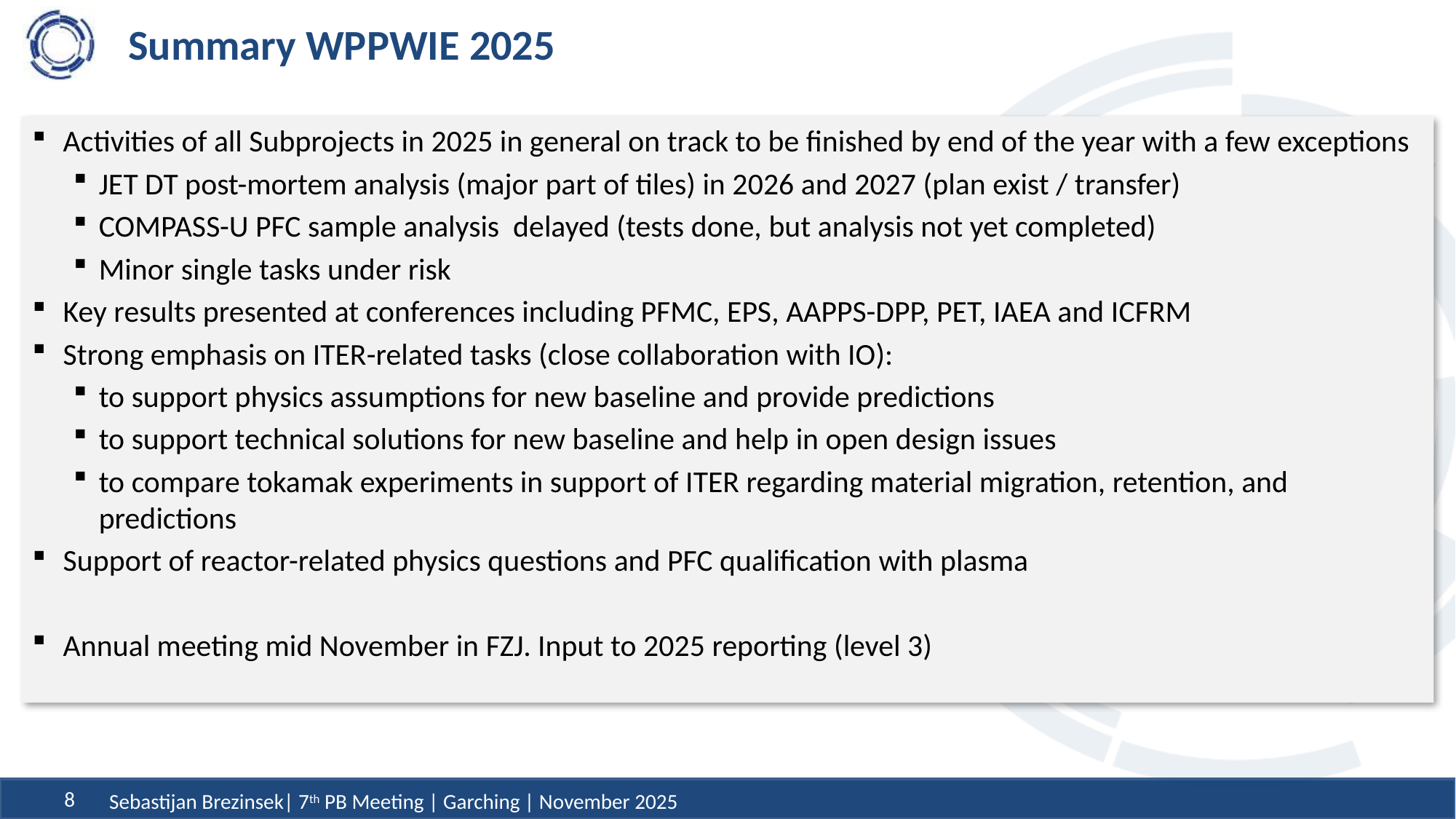

# Summary WPPWIE 2025
Activities of all Subprojects in 2025 in general on track to be finished by end of the year with a few exceptions
JET DT post-mortem analysis (major part of tiles) in 2026 and 2027 (plan exist / transfer)
COMPASS-U PFC sample analysis  delayed (tests done, but analysis not yet completed)
Minor single tasks under risk
Key results presented at conferences including PFMC, EPS, AAPPS-DPP, PET, IAEA and ICFRM
Strong emphasis on ITER-related tasks (close collaboration with IO):
to support physics assumptions for new baseline and provide predictions
to support technical solutions for new baseline and help in open design issues
to compare tokamak experiments in support of ITER regarding material migration, retention, and predictions
Support of reactor-related physics questions and PFC qualification with plasma

Annual meeting mid November in FZJ. Input to 2025 reporting (level 3)

Sebastijan Brezinsek| 7th PB Meeting | Garching | November 2025
8